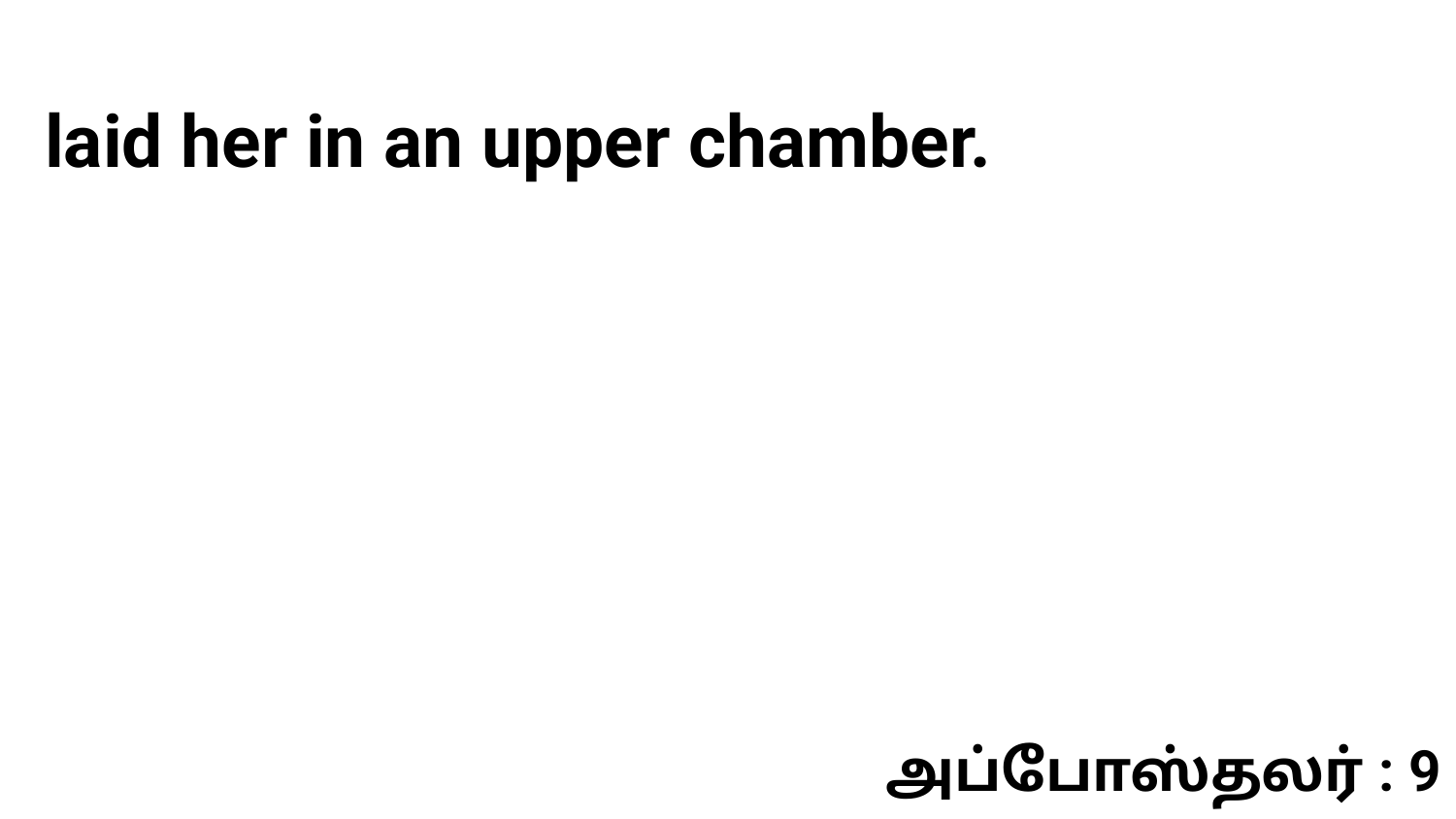

laid her in an upper chamber.
அப்போஸ்தலர் : 9